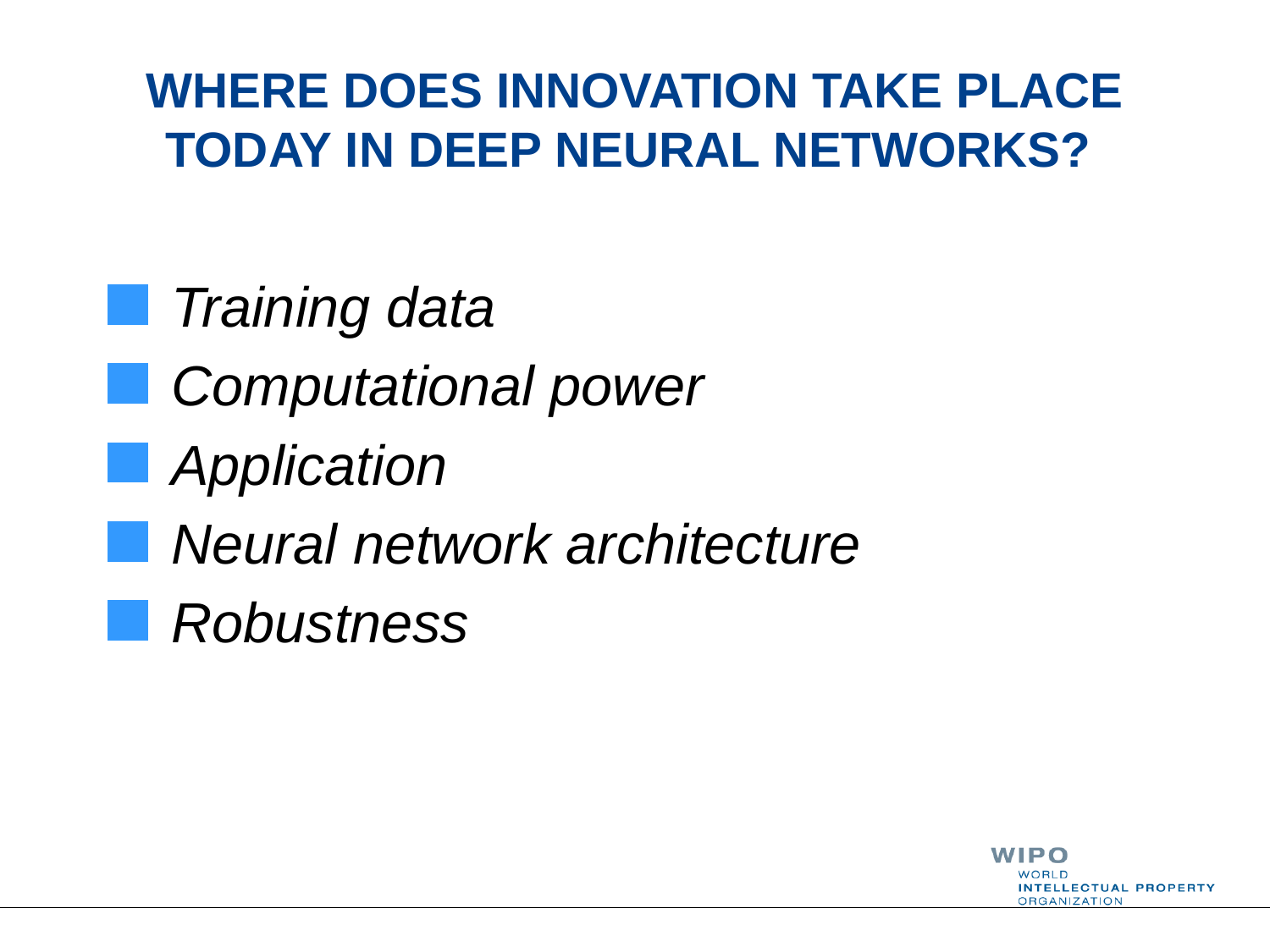

# Where Does Innovation Take Place Today in Deep Neural Networks?
Training data
Computational power
Application
Neural network architecture
Robustness